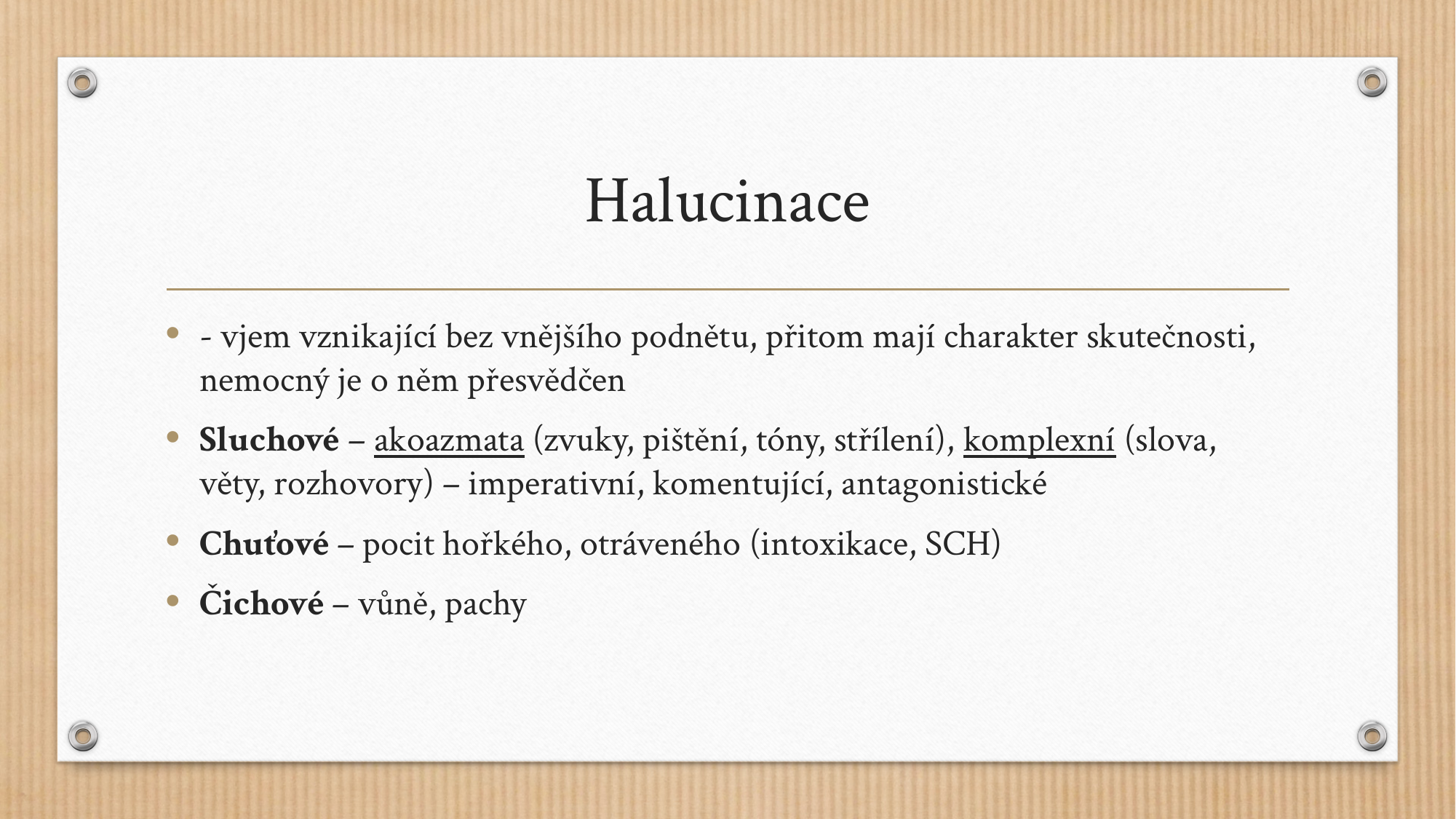

# Halucinace
- vjem vznikající bez vnějšího podnětu, přitom mají charakter skutečnosti, nemocný je o něm přesvědčen
Sluchové – akoazmata (zvuky, pištění, tóny, střílení), komplexní (slova, věty, rozhovory) – imperativní, komentující, antagonistické
Chuťové – pocit hořkého, otráveného (intoxikace, SCH)
Čichové – vůně, pachy